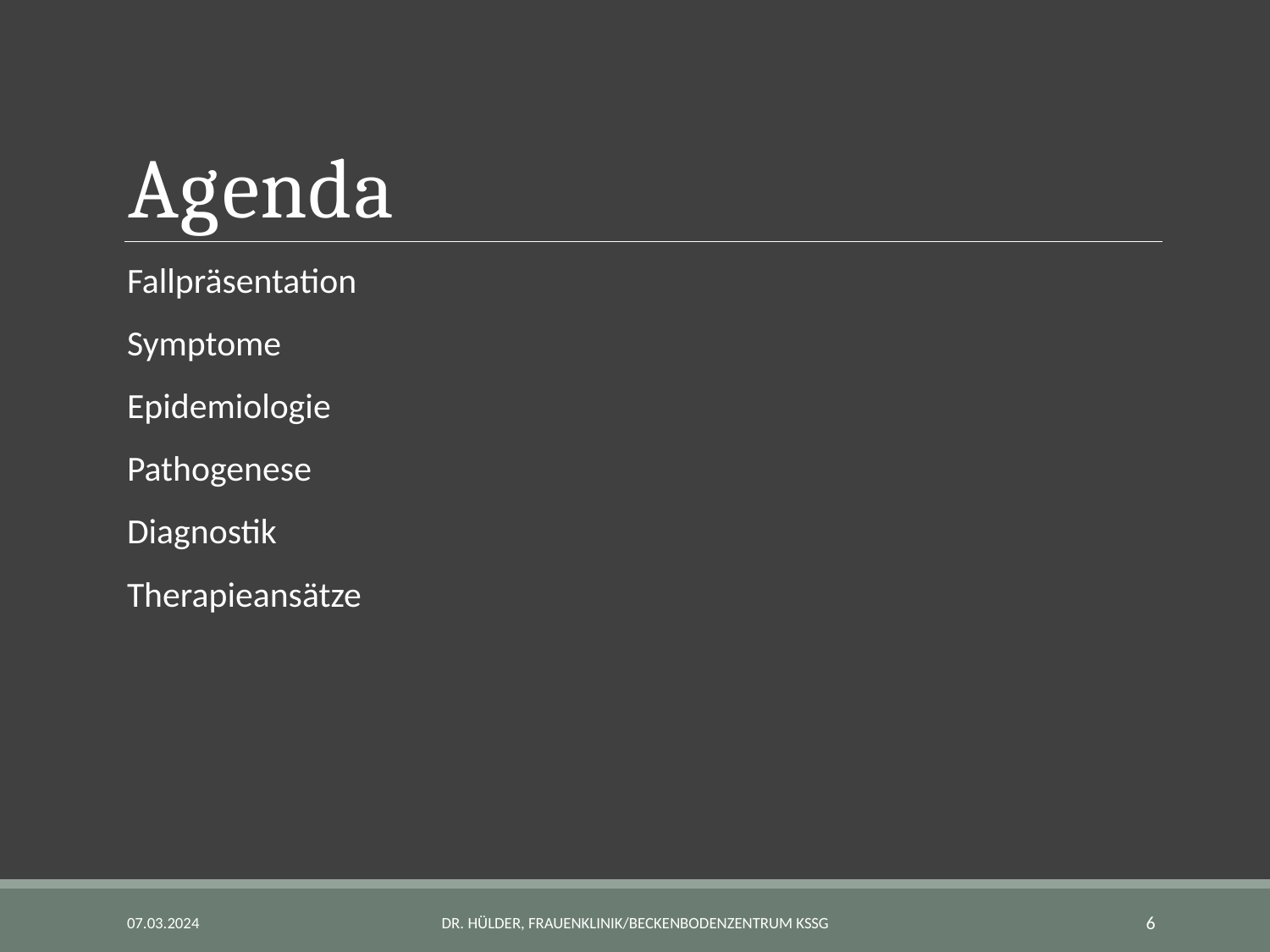

# Agenda
Fallpräsentation
Symptome
Epidemiologie
Pathogenese
Diagnostik
Therapieansätze

07.03.2024
Dr. Hülder, Frauenklinik/Beckenbodenzentrum KSSG
6